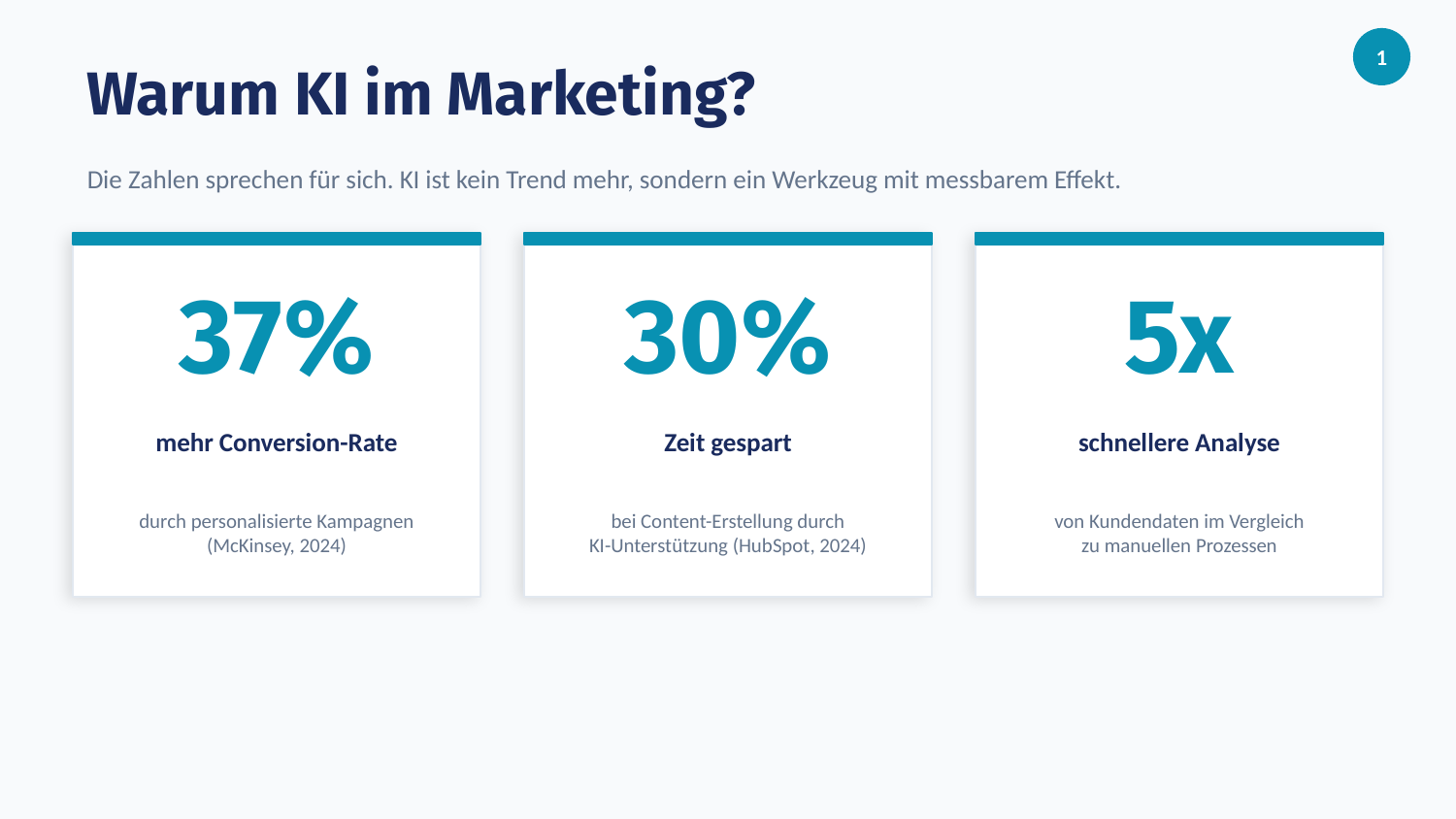

1
Warum KI im Marketing?
Die Zahlen sprechen für sich. KI ist kein Trend mehr, sondern ein Werkzeug mit messbarem Effekt.

37%
30%
5x
mehr Conversion-Rate
Zeit gespart
schnellere Analyse
durch personalisierte Kampagnen
(McKinsey, 2024)
bei Content-Erstellung durch
KI-Unterstützung (HubSpot, 2024)
von Kundendaten im Vergleich
zu manuellen Prozessen